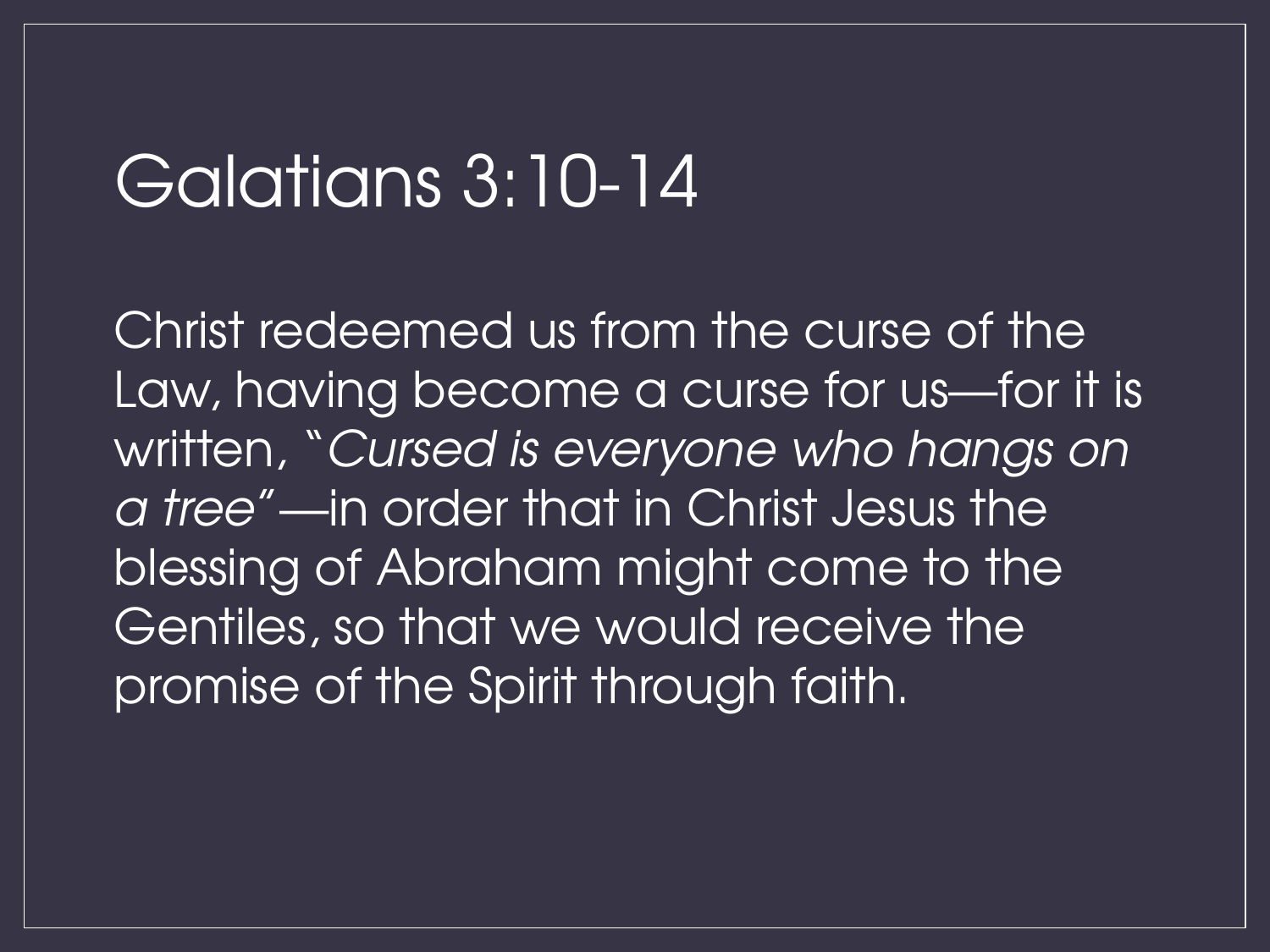

# Galatians 3:10-14
Christ redeemed us from the curse of the Law, having become a curse for us—for it is written, “Cursed is everyone who hangs on a tree”—in order that in Christ Jesus the blessing of Abraham might come to the Gentiles, so that we would receive the promise of the Spirit through faith.